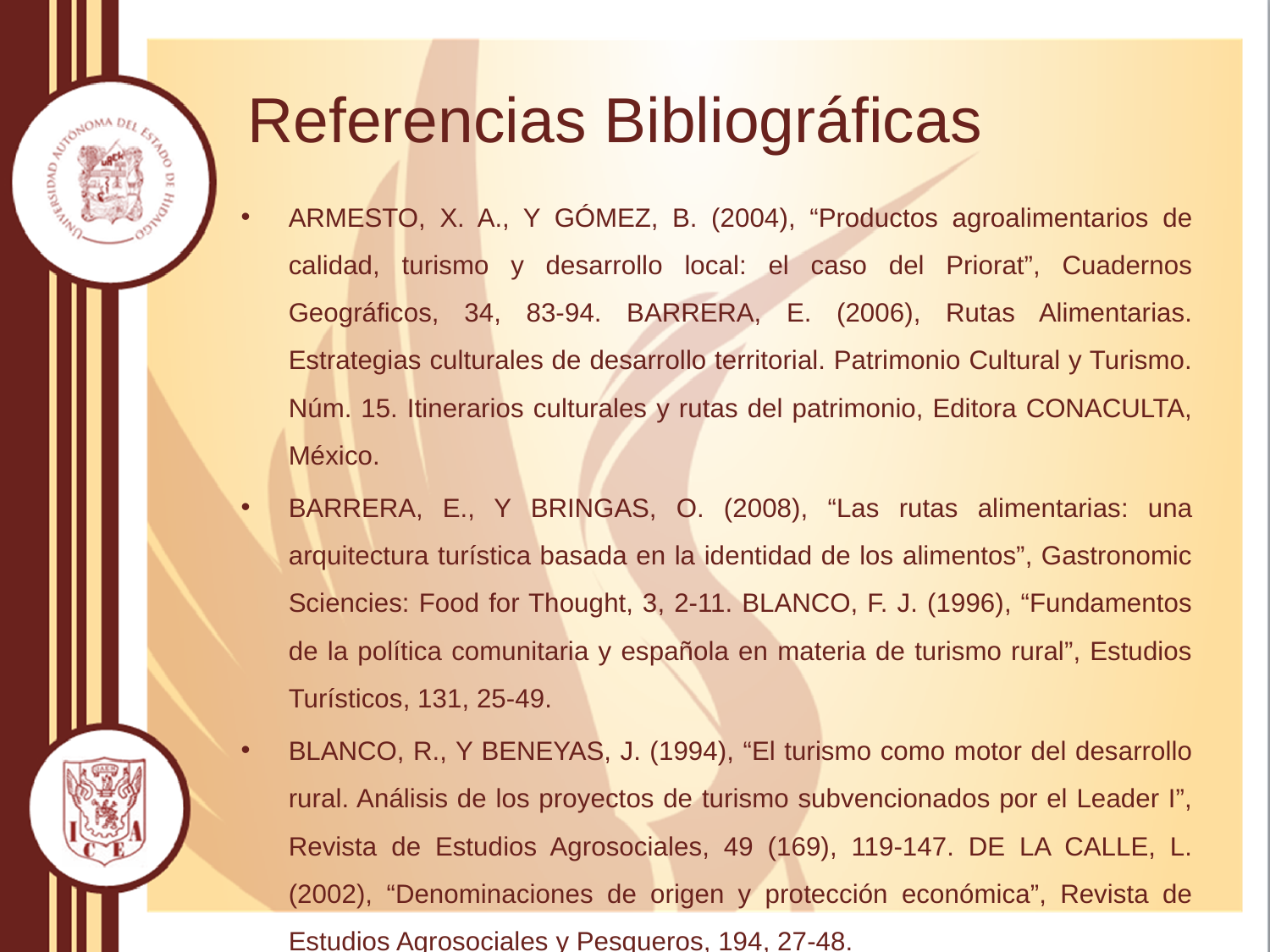

# Referencias Bibliográficas
ARMESTO, X. A., Y GÓMEZ, B. (2004), “Productos agroalimentarios de calidad, turismo y desarrollo local: el caso del Priorat”, Cuadernos Geográficos, 34, 83-94. BARRERA, E. (2006), Rutas Alimentarias. Estrategias culturales de desarrollo territorial. Patrimonio Cultural y Turismo. Núm. 15. Itinerarios culturales y rutas del patrimonio, Editora CONACULTA, México.
BARRERA, E., Y BRINGAS, O. (2008), “Las rutas alimentarias: una arquitectura turística basada en la identidad de los alimentos”, Gastronomic Sciencies: Food for Thought, 3, 2-11. BLANCO, F. J. (1996), “Fundamentos de la política comunitaria y española en materia de turismo rural”, Estudios Turísticos, 131, 25-49.
BLANCO, R., Y BENEYAS, J. (1994), “El turismo como motor del desarrollo rural. Análisis de los proyectos de turismo subvencionados por el Leader I”, Revista de Estudios Agrosociales, 49 (169), 119-147. DE LA CALLE, L. (2002), “Denominaciones de origen y protección económica”, Revista de Estudios Agrosociales y Pesqueros, 194, 27-48.